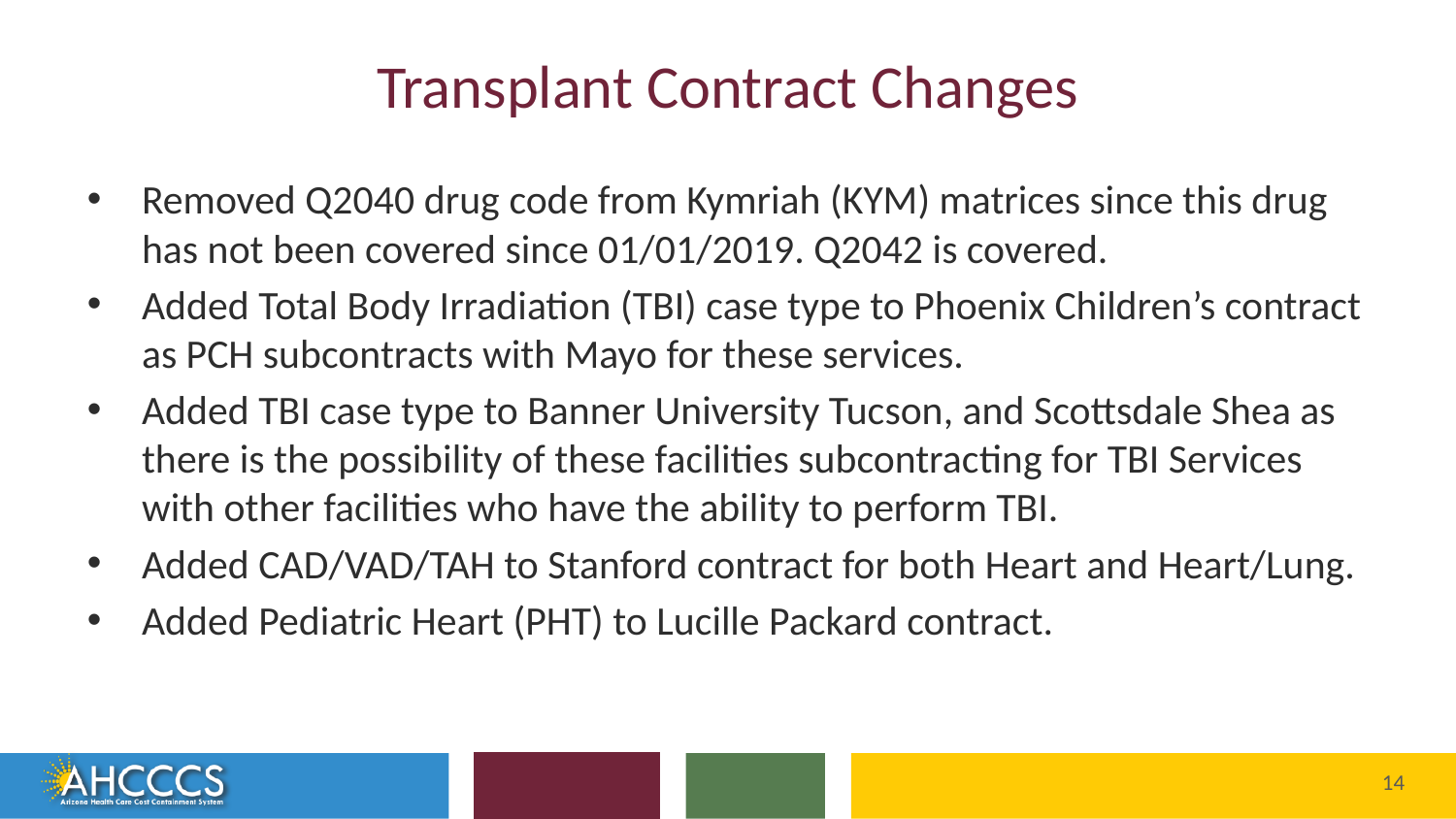

# Transplant Contract Changes
Removed Q2040 drug code from Kymriah (KYM) matrices since this drug has not been covered since 01/01/2019. Q2042 is covered.
Added Total Body Irradiation (TBI) case type to Phoenix Children’s contract as PCH subcontracts with Mayo for these services.
Added TBI case type to Banner University Tucson, and Scottsdale Shea as there is the possibility of these facilities subcontracting for TBI Services with other facilities who have the ability to perform TBI.
Added CAD/VAD/TAH to Stanford contract for both Heart and Heart/Lung.
Added Pediatric Heart (PHT) to Lucille Packard contract.